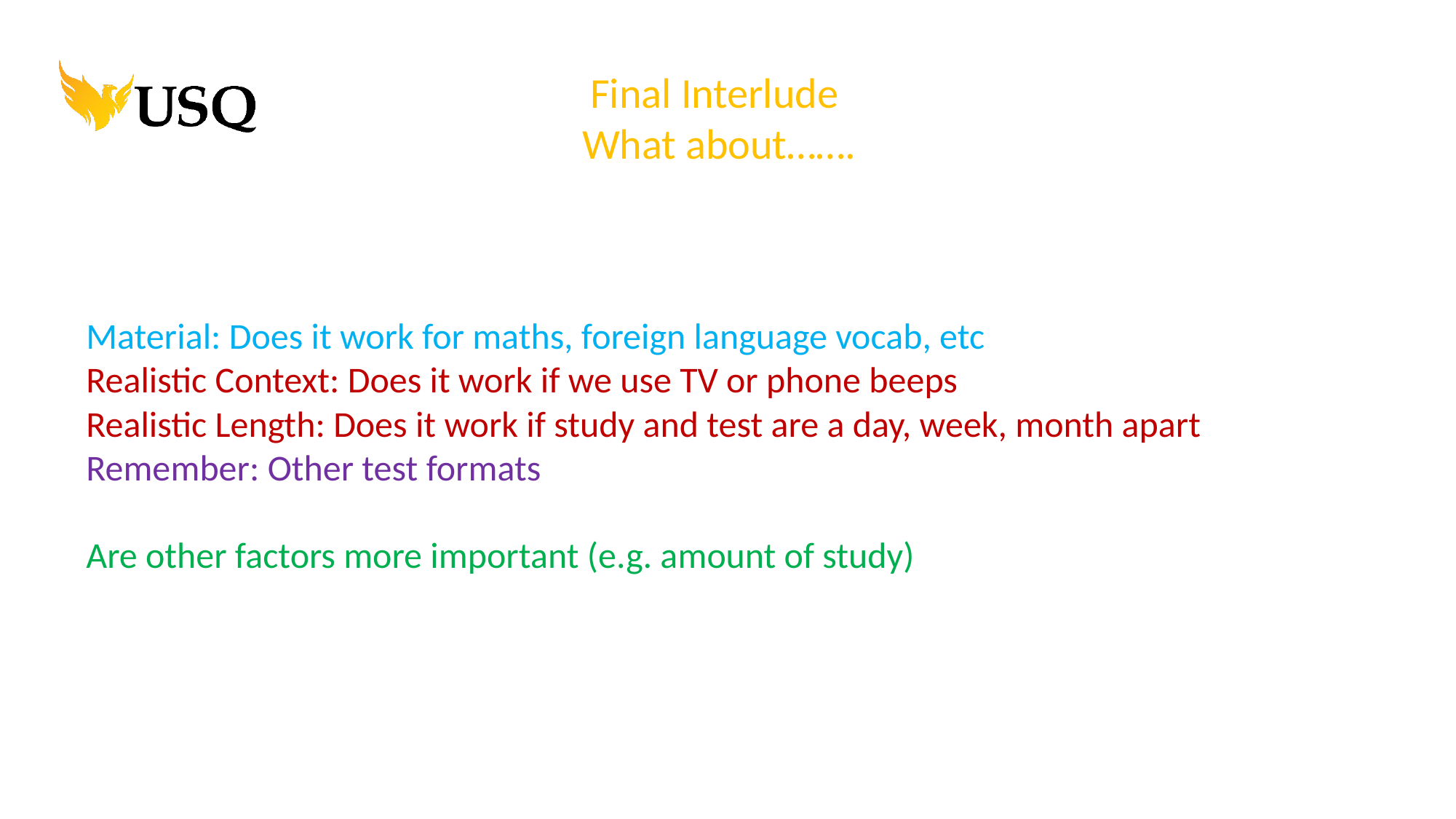

Final Interlude
What about…….
Material: Does it work for maths, foreign language vocab, etc
Realistic Context: Does it work if we use TV or phone beeps
Realistic Length: Does it work if study and test are a day, week, month apart
Remember: Other test formats

Are other factors more important (e.g. amount of study)